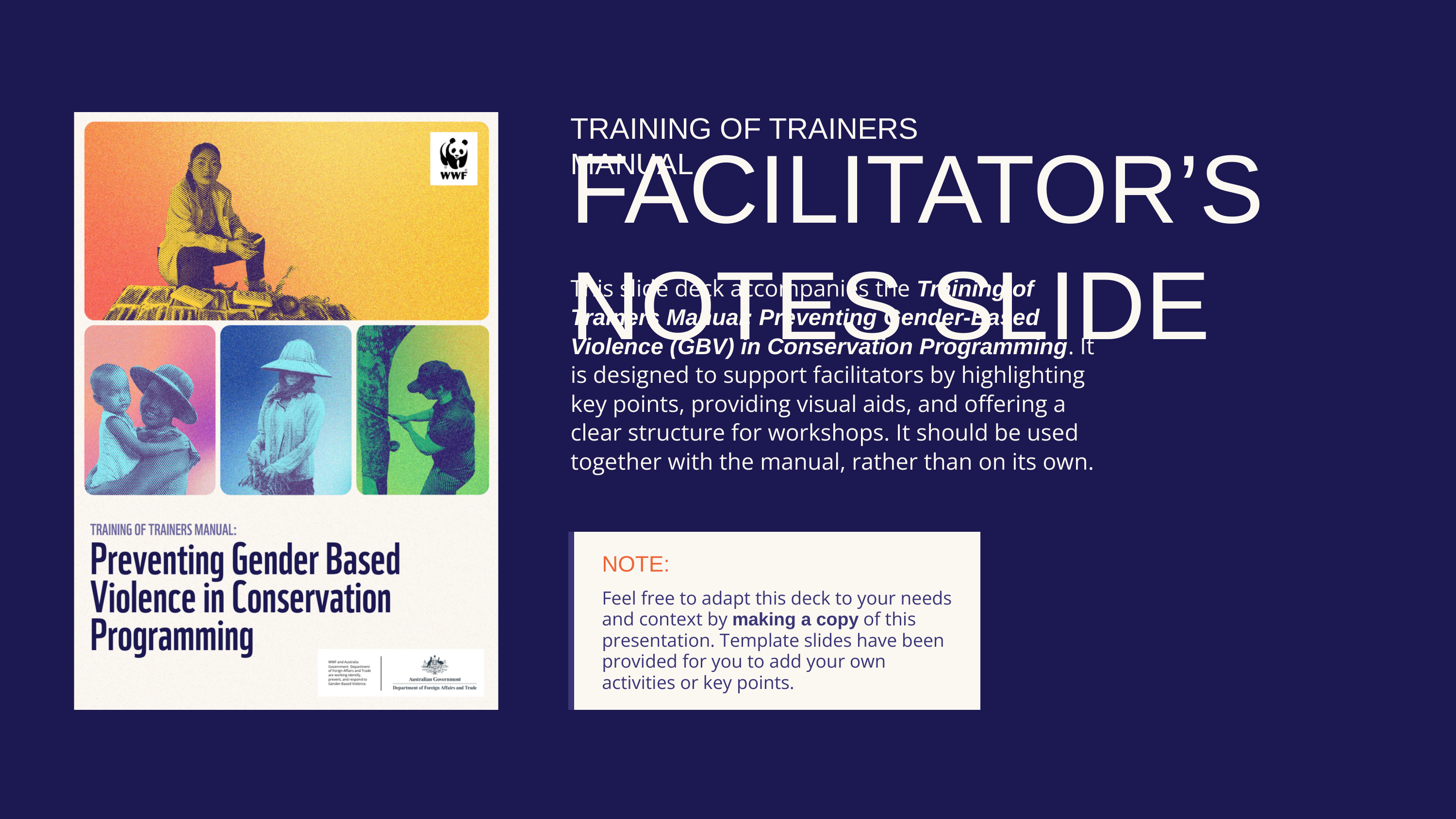

TRAINING OF TRAINERS MANUAL

FACILITATOR’S NOTES SLIDE
This slide deck accompanies the Training of Trainers Manual: Preventing Gender‑Based Violence (GBV) in Conservation Programming. It is designed to support facilitators by highlighting key points, providing visual aids, and offering a clear structure for workshops. It should be used together with the manual, rather than on its own.

NOTE:
Feel free to adapt this deck to your needs and context by making a copy of this presentation. Template slides have been provided for you to add your own activities or key points.